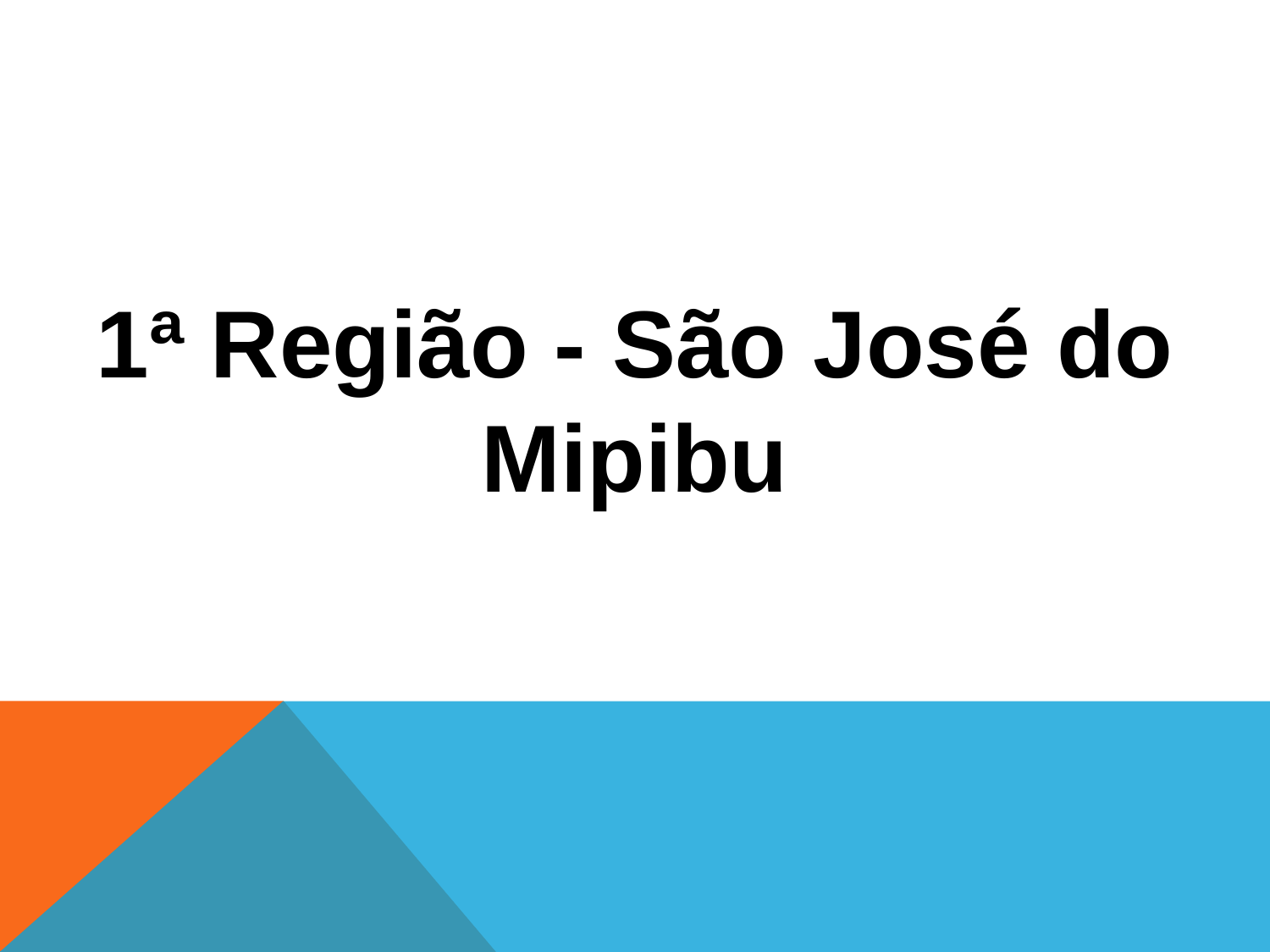

1ª Região - São José do Mipibu